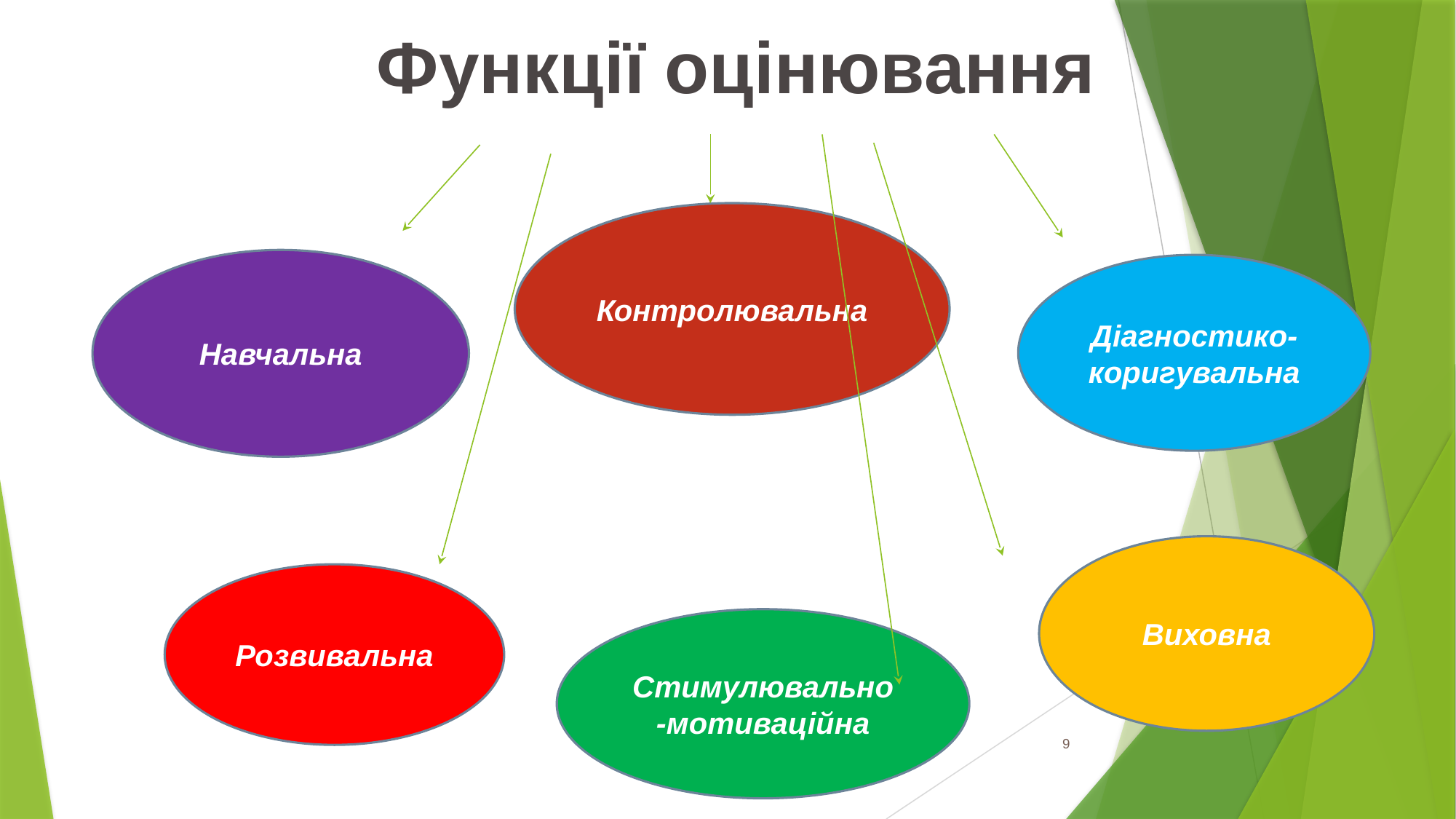

Функції оцінювання
Контролювальна
Навчальна
Діагностико-коригувальна
Виховна
Розвивальна
Стимулювально-мотиваційна
9